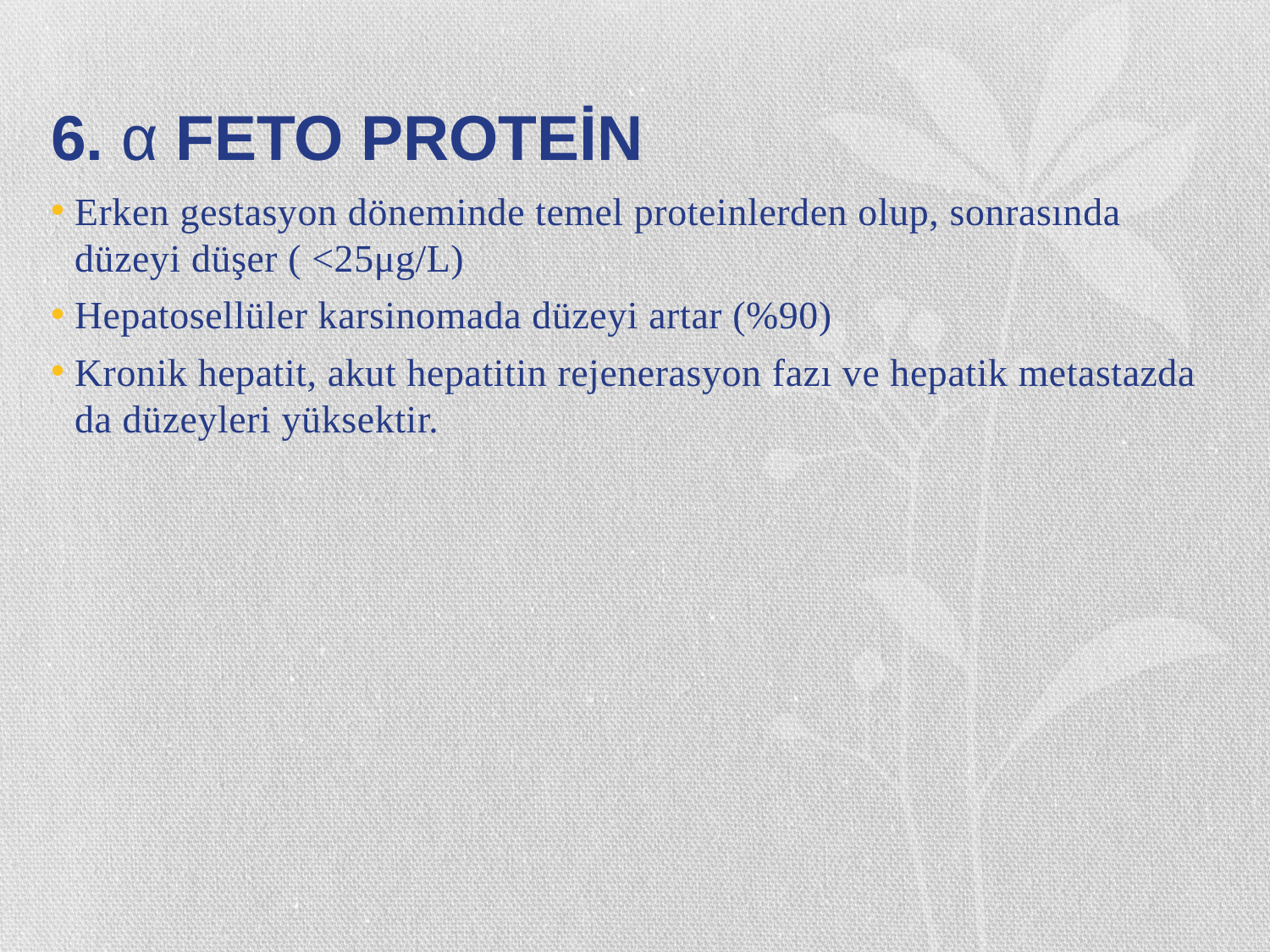

# 6. α FETO PROTEİN
Erken gestasyon döneminde temel proteinlerden olup, sonrasında düzeyi düşer ( <25μg/L)
Hepatosellüler karsinomada düzeyi artar (%90)
Kronik hepatit, akut hepatitin rejenerasyon fazı ve hepatik metastazda da düzeyleri yüksektir.